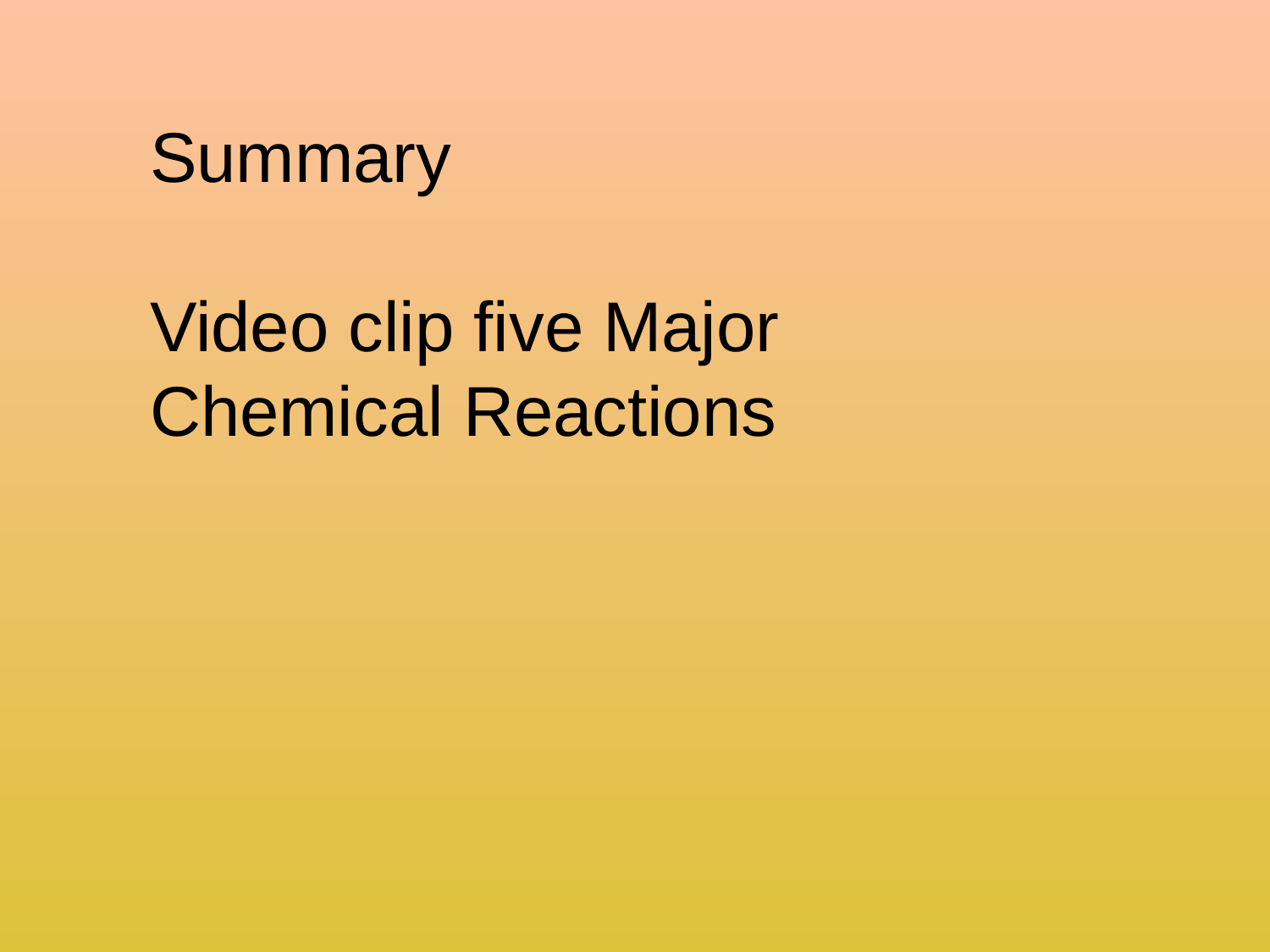

Summary

Video clip five Major Chemical Reactions